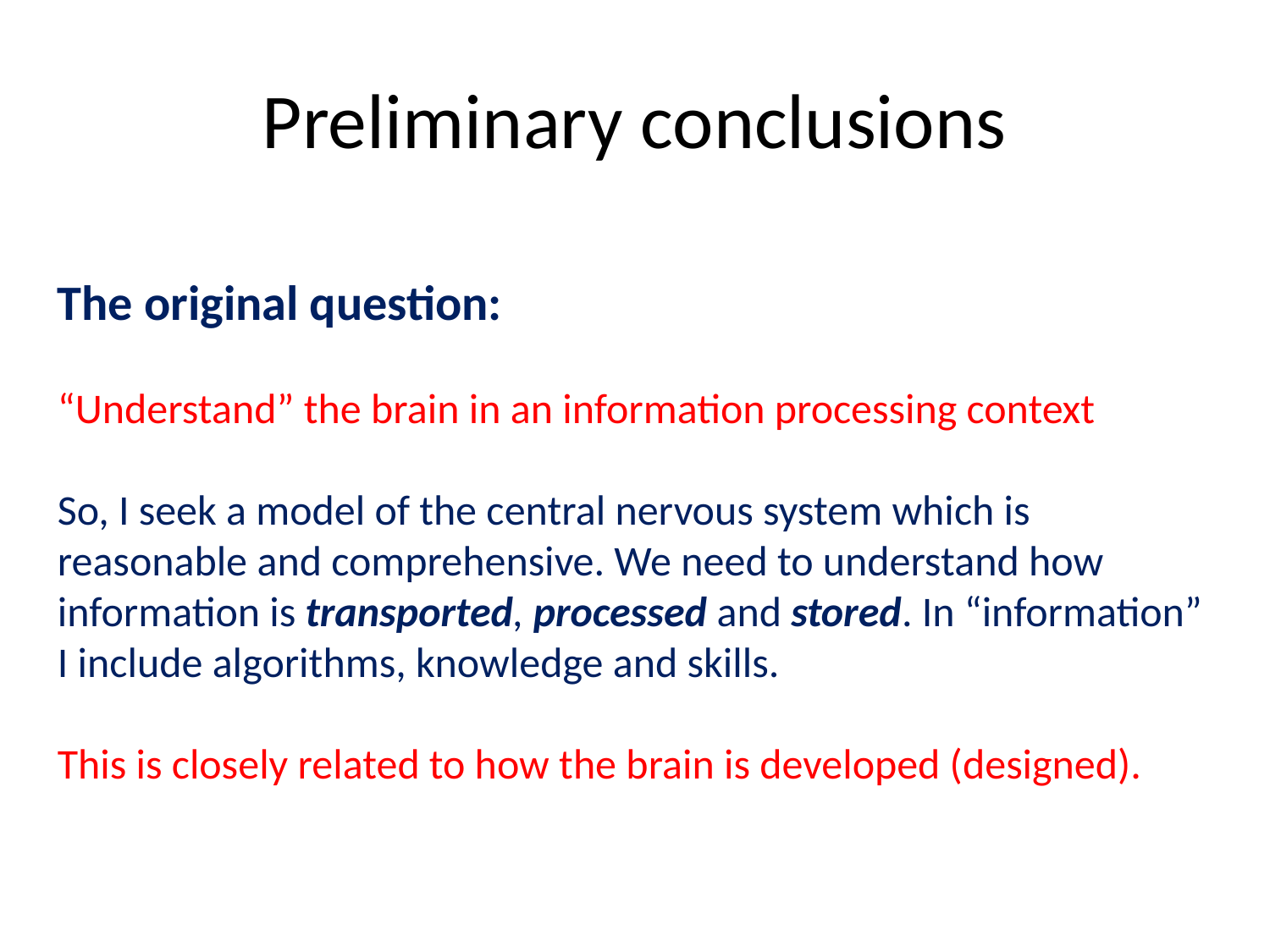

# Preliminary conclusions
The original question:

“Understand” the brain in an information processing context

So, I seek a model of the central nervous system which is
reasonable and comprehensive. We need to understand how
information is transported, processed and stored. In “information”
I include algorithms, knowledge and skills.

This is closely related to how the brain is developed (designed).